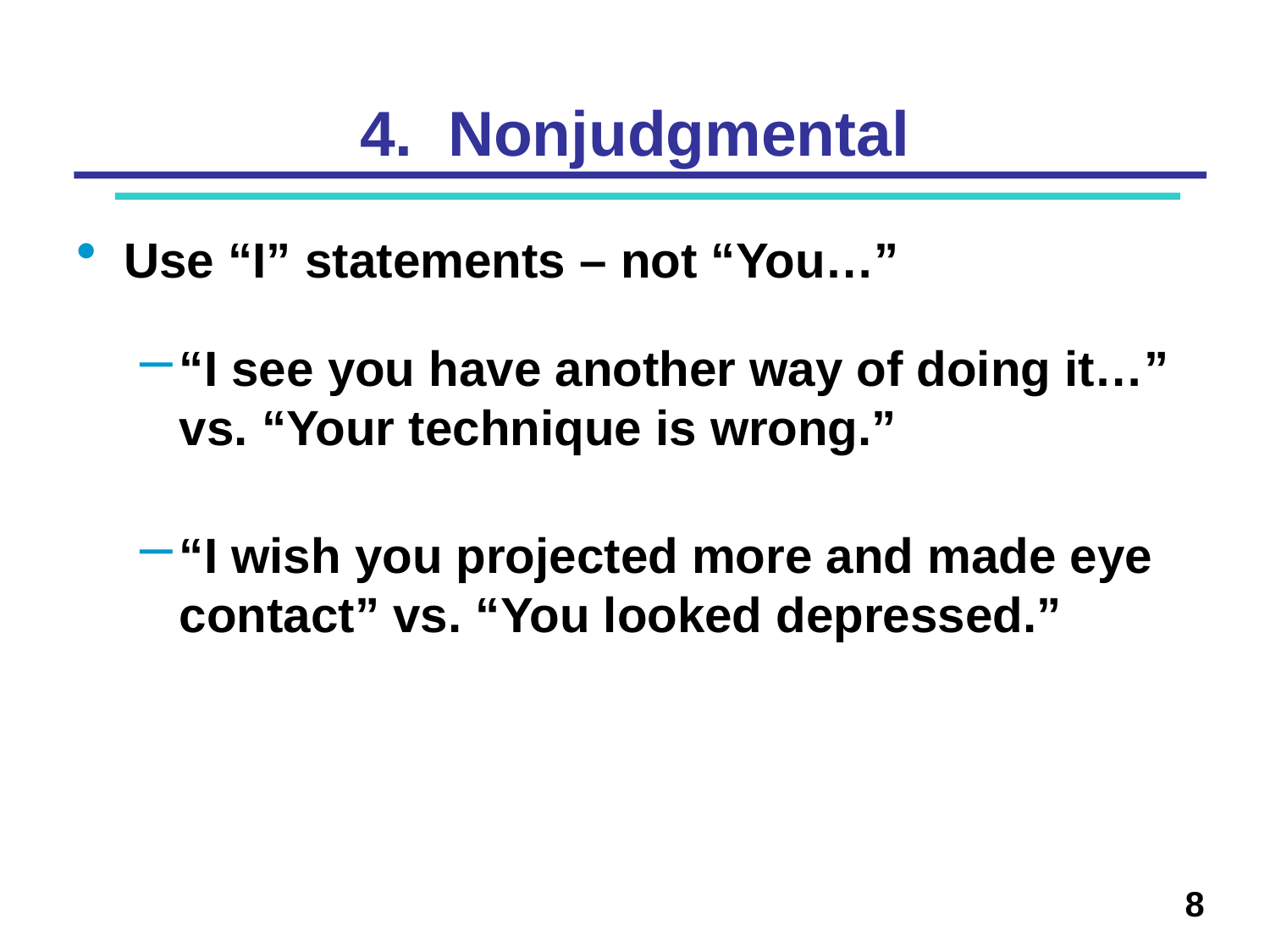

# 4.  Nonjudgmental
Use “I” statements – not “You…”

“I see you have another way of doing it…” vs. “Your technique is wrong.”

“I wish you projected more and made eye contact” vs. “You looked depressed.”

8